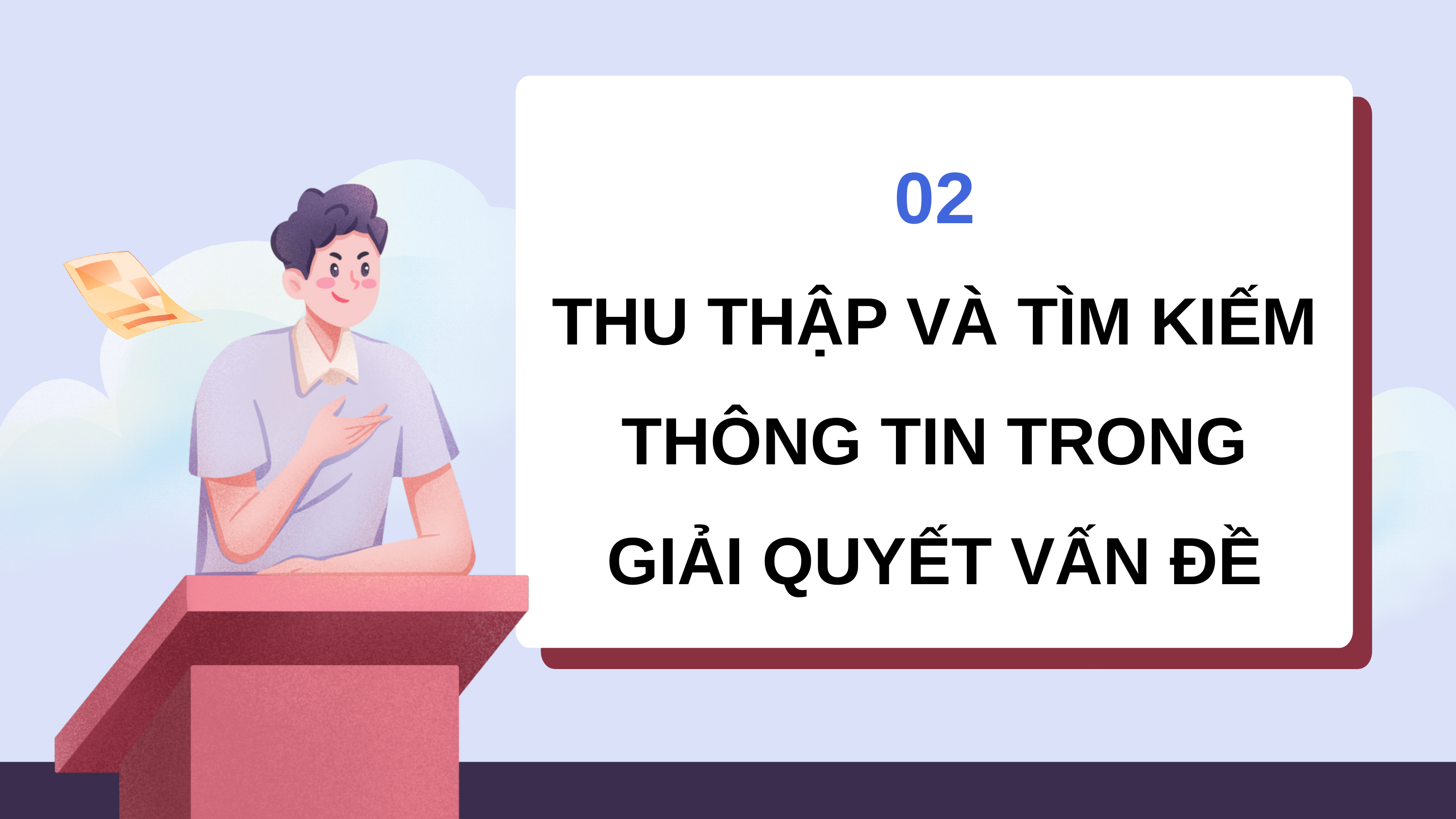

# 02 THU THẬP VÀ TÌM KIẾM THÔNG TIN TRONG GIẢI QUYẾT VẤN ĐỀ